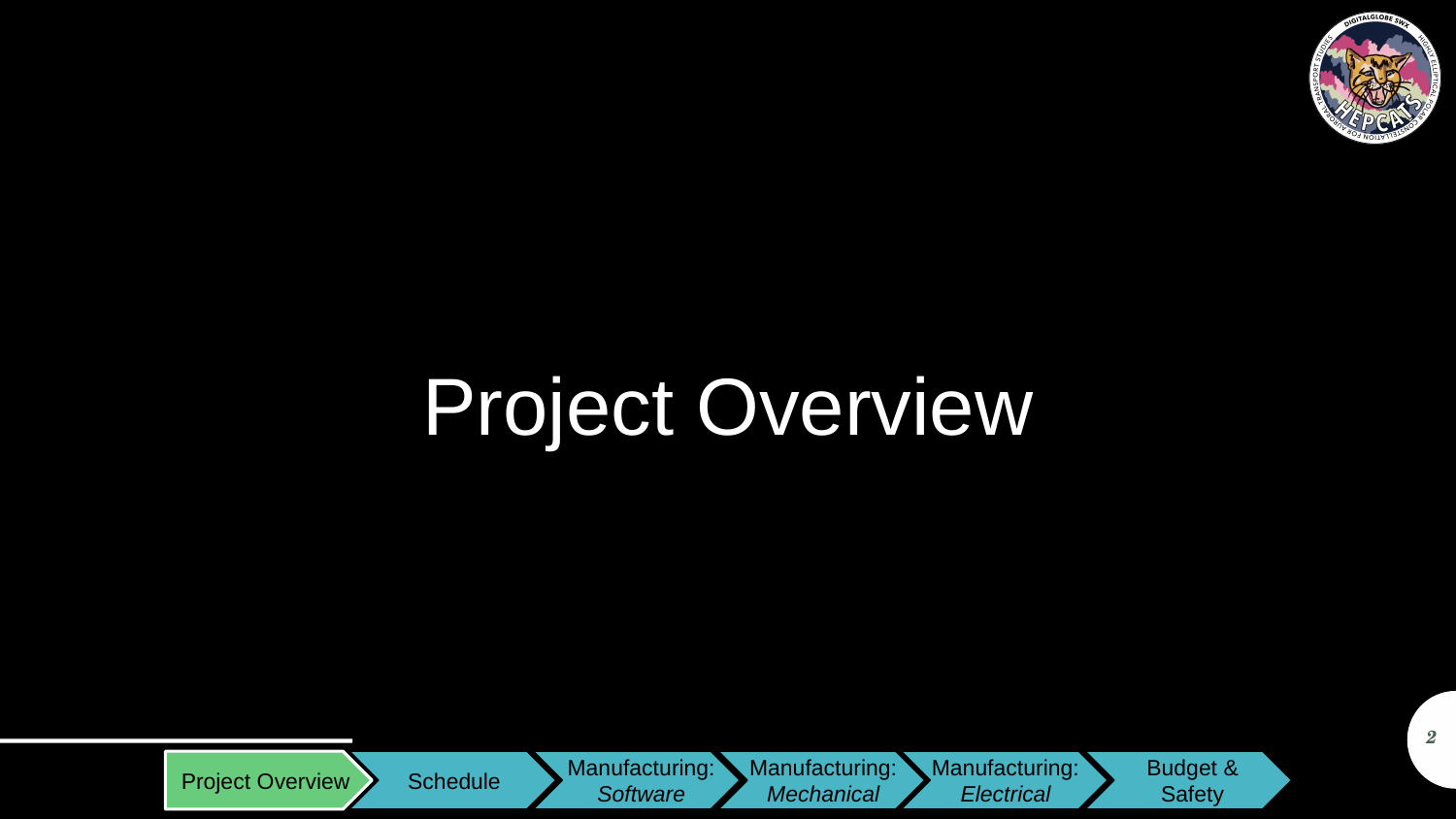

# Project Overview
2
Project Overview

Schedule

Manufacturing: Software

Manufacturing: Mechanical

Manufacturing: Electrical

Budget & Safety